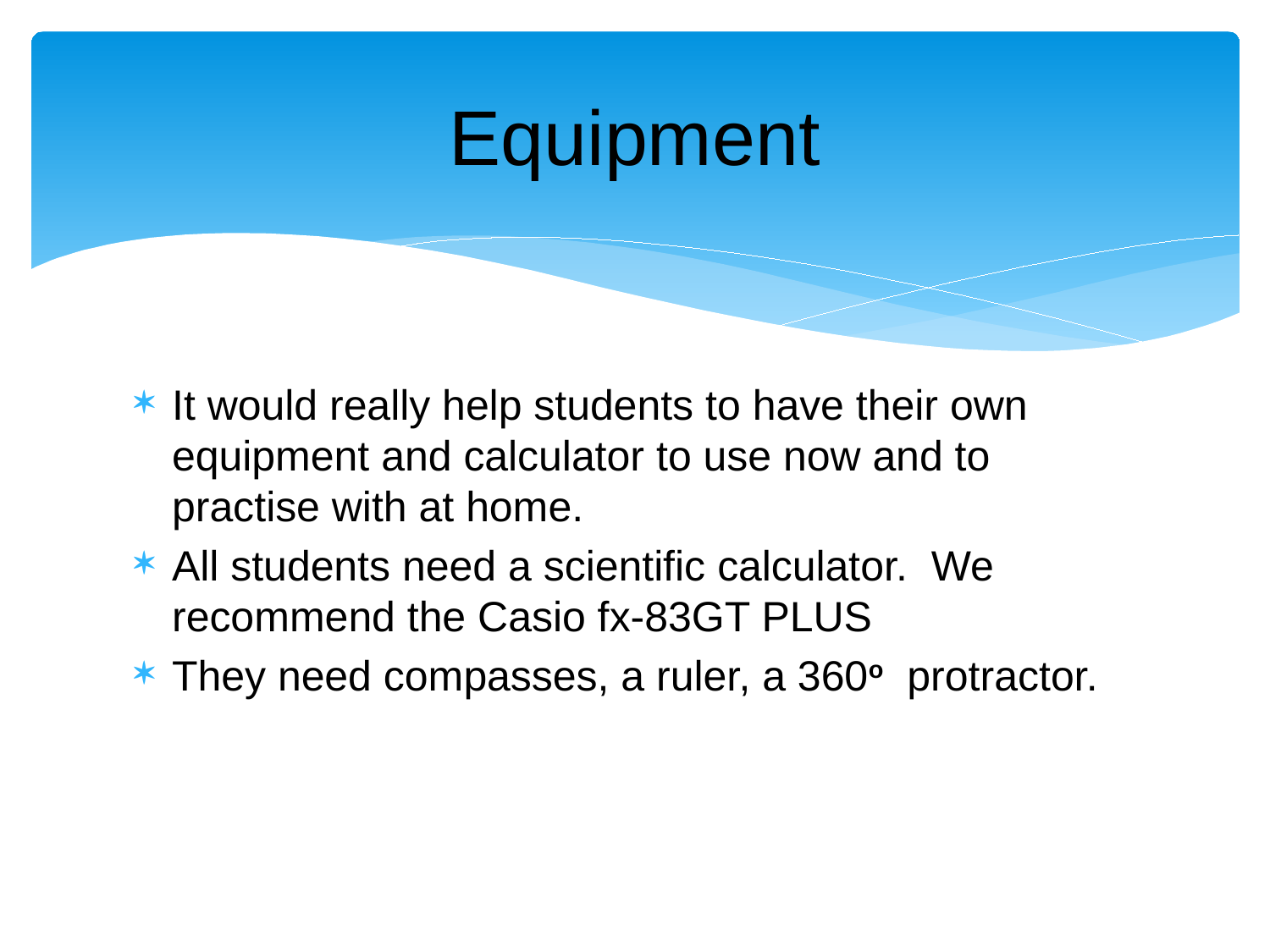

# Equipment
It would really help students to have their own equipment and calculator to use now and to practise with at home.
All students need a scientific calculator.  We recommend the Casio fx-83GT PLUS
They need compasses, a ruler, a 360o  protractor.